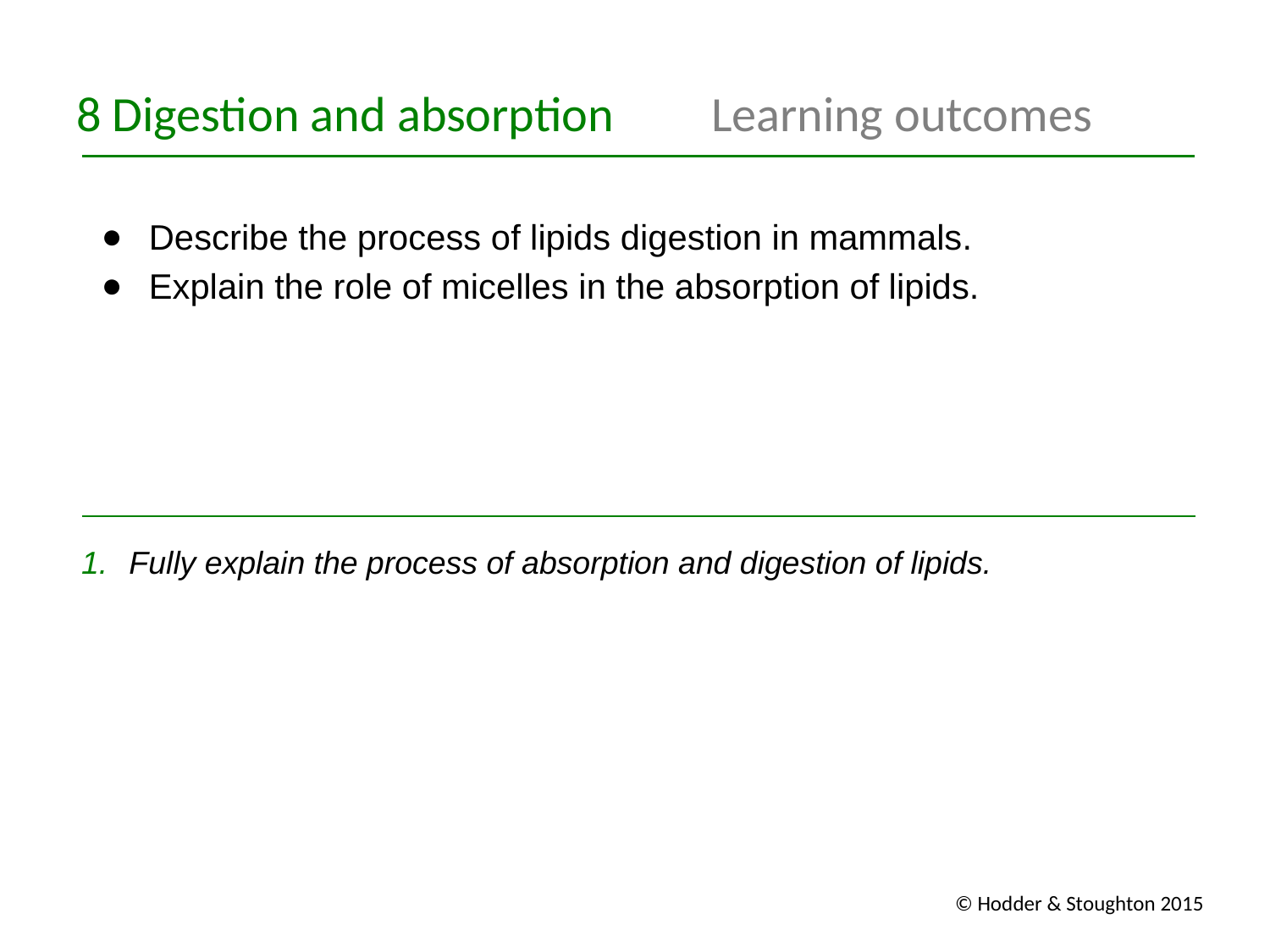

Describe the process of lipids digestion in mammals.
Explain the role of micelles in the absorption of lipids.
Fully explain the process of absorption and digestion of lipids.
© Hodder & Stoughton 2015